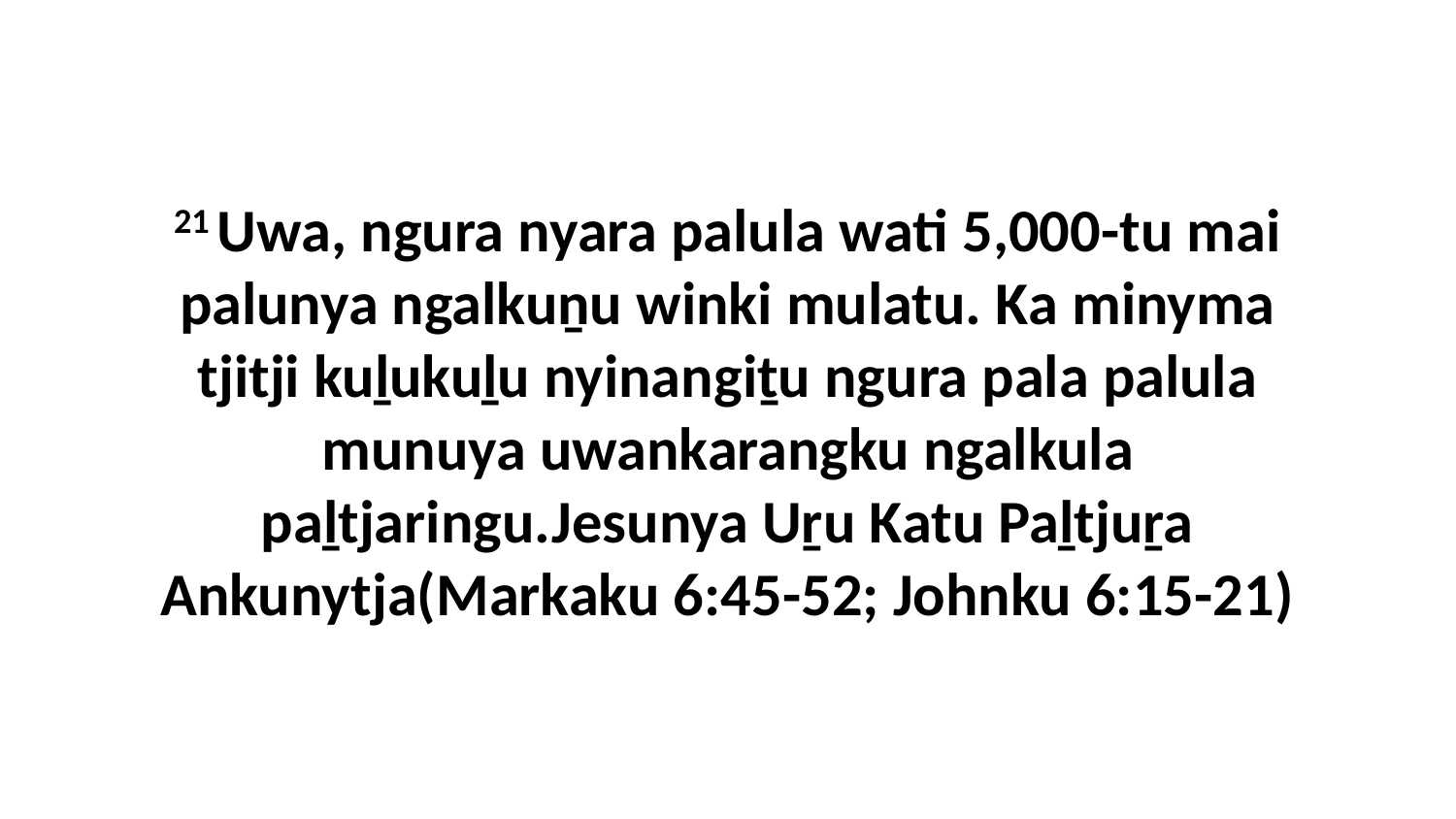

21 Uwa, ngura nyara palula wati 5,000-tu mai palunya ngalkuṉu winki mulatu. Ka minyma tjitji kuḻukuḻu nyinangiṯu ngura pala palula munuya uwankarangku ngalkula paḻtjaringu.Jesunya Uṟu Katu Paḻtjuṟa Ankunytja(Markaku 6:45-52; Johnku 6:15-21)